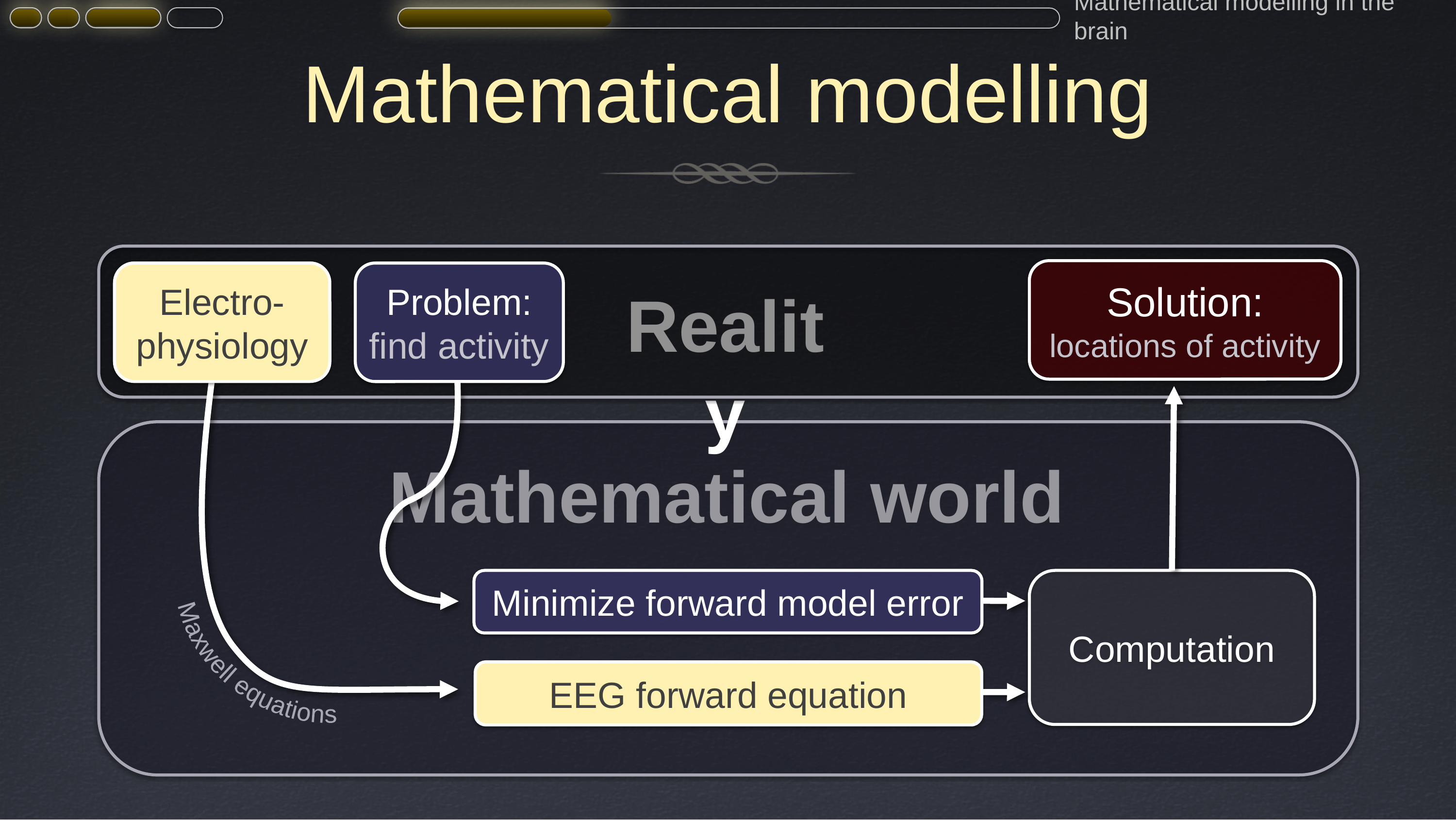

Mathematical modelling in the brain

# Mathematical modelling

Solution:
locations of activity
Electro-physiology
Problem:
find activity
Reality

Mathematical world
Maxwell equations
Computation
Minimize forward model error
EEG forward equation